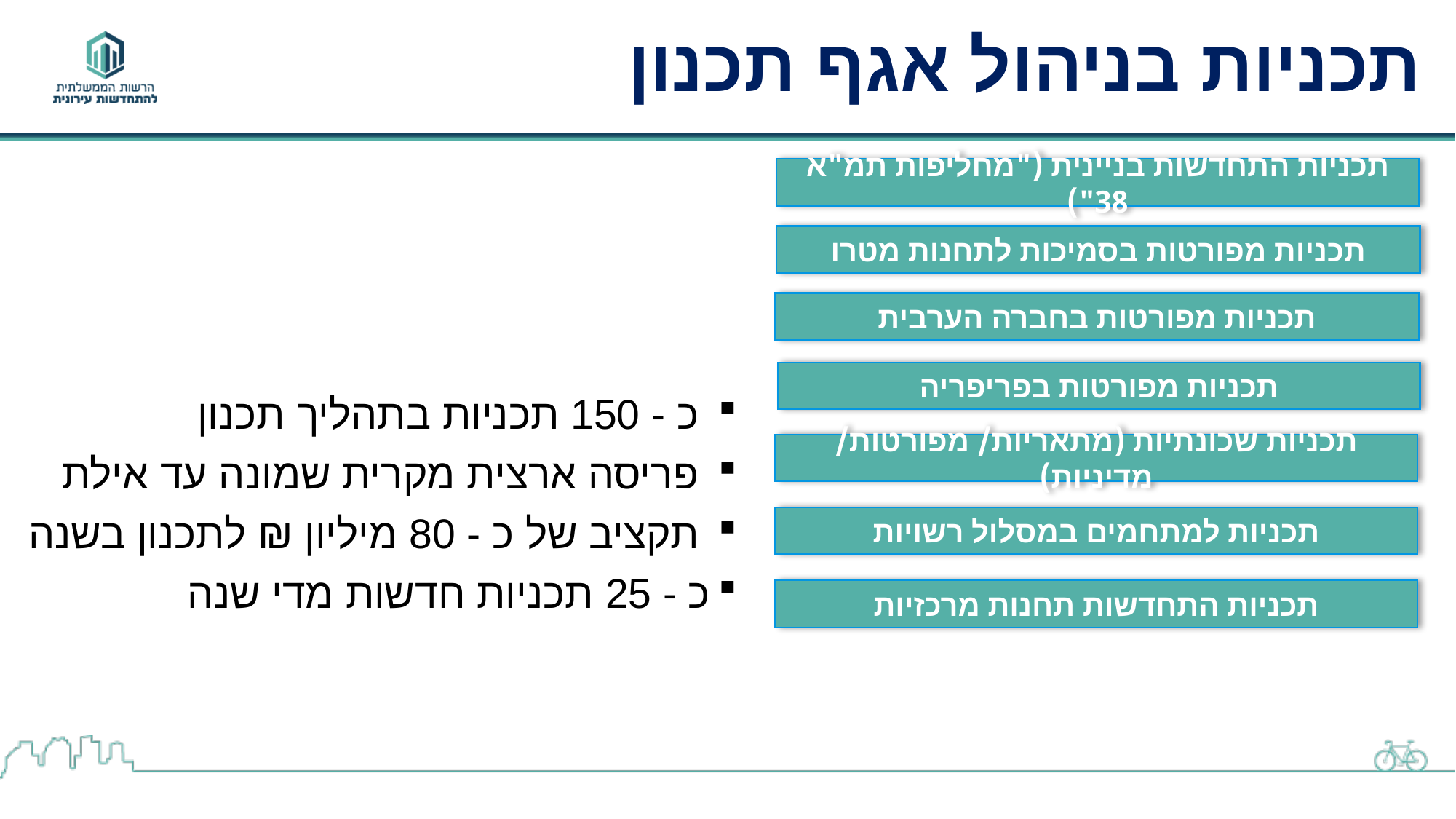

# תכניות בניהול אגף תכנון
תכניות התחדשות בניינית ("מחליפות תמ"א 38")
תכניות מפורטות בסמיכות לתחנות מטרו
תכניות מפורטות בחברה הערבית
תכניות מפורטות בפריפריה
 כ - 150 תכניות בתהליך תכנון
 פריסה ארצית מקרית שמונה עד אילת
 תקציב של כ - 80 מיליון ₪ לתכנון בשנה
כ - 25 תכניות חדשות מדי שנה

תכניות שכונתיות (מתאריות/ מפורטות/ מדיניות)
תכניות למתחמים במסלול רשויות
תכניות התחדשות תחנות מרכזיות